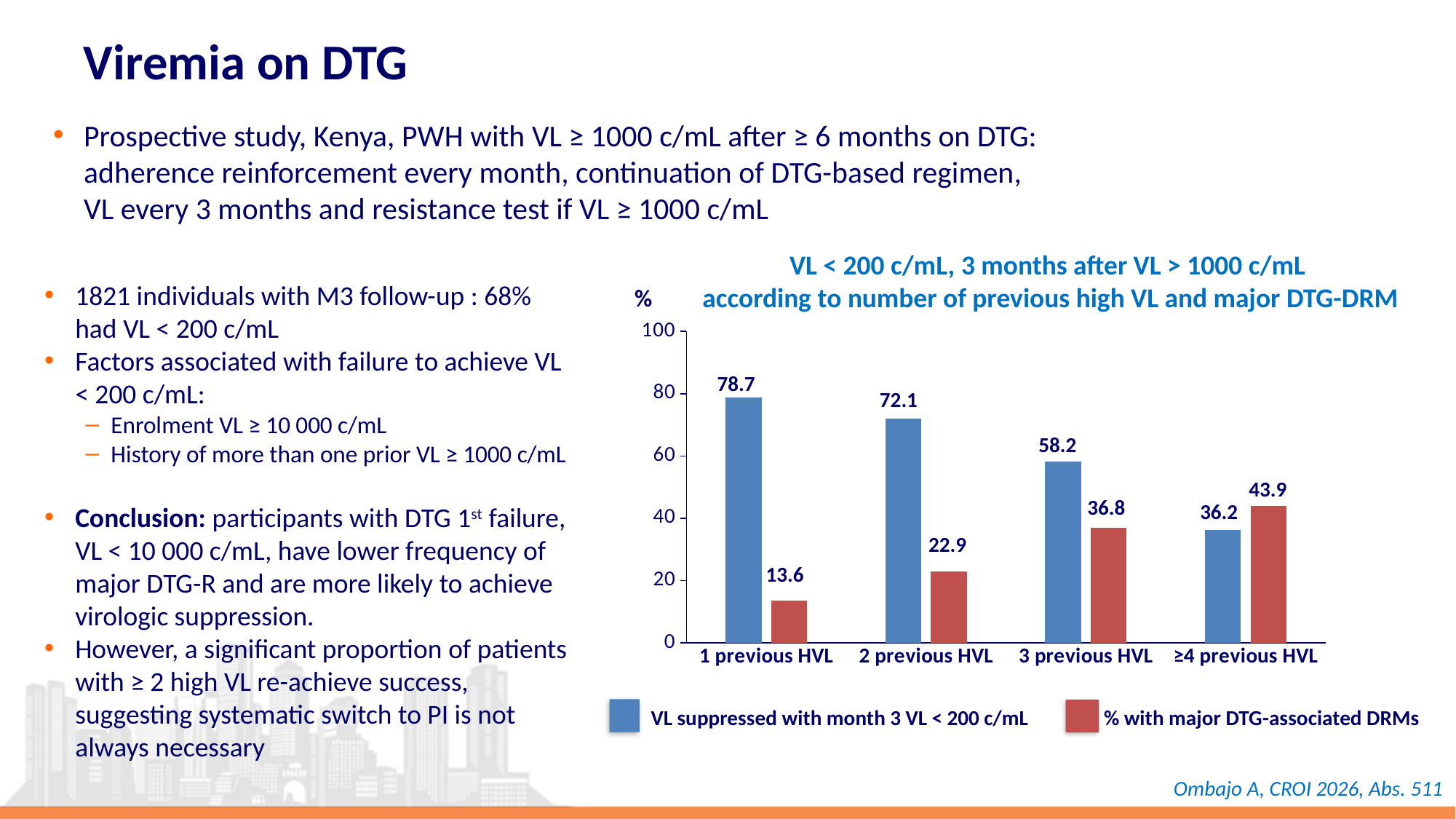

# Viremia on DTG
Prospective study, Kenya, PWH with VL ≥ 1000 c/mL after ≥ 6 months on DTG: adherence reinforcement every month, continuation of DTG-based regimen, VL every 3 months and resistance test if VL ≥ 1000 c/mL
VL < 200 c/mL, 3 months after VL > 1000 c/mL
according to number of previous high VL and major DTG-DRM
1821 individuals with M3 follow-up : 68% had VL < 200 c/mL
Factors associated with failure to achieve VL < 200 c/mL:
Enrolment VL ≥ 10 000 c/mL
History of more than one prior VL ≥ 1000 c/mL

Conclusion: participants with DTG 1st failure, VL < 10 000 c/mL, have lower frequency of major DTG-R and are more likely to achieve virologic suppression.
However, a significant proportion of patients with ≥ 2 high VL re-achieve success, suggesting systematic switch to PI is not always necessary
%

### Chart

| Category | Série 1 | Série 2 |
|---|---|---|
| 1 previous HVL | 78.7 | 13.6 |
| 2 previous HVL | 72.1 | 22.9 |
| 3 previous HVL | 58.2 | 36.8 |
| ≥4 previous HVL | 36.2 | 43.9 |
78.7
72.1
58.2
43.9
36.8
36.2
22.9
13.6
VL suppressed with month 3 VL < 200 c/mL

% with major DTG-associated DRMs

Ombajo A, CROI 2026, Abs. 511